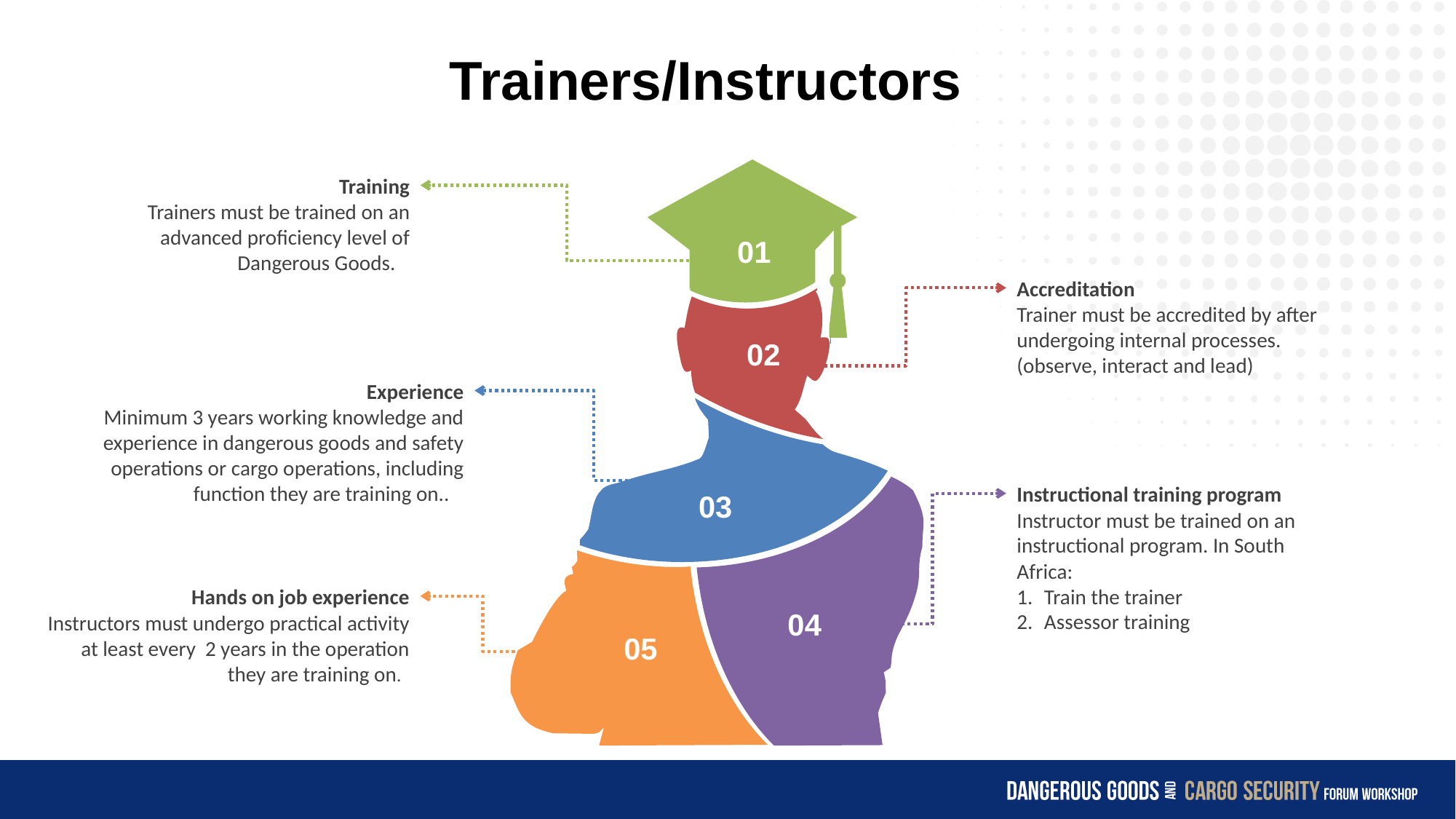

Trainers/Instructors

01

02

03

04
05
Training
Trainers must be trained on an advanced proficiency level of Dangerous Goods.
Accreditation
Trainer must be accredited by after undergoing internal processes. (observe, interact and lead)
Experience
Minimum 3 years working knowledge and experience in dangerous goods and safety operations or cargo operations, including function they are training on..
Instructional training program
Instructor must be trained on an instructional program. In South Africa:
Train the trainer
Assessor training
Hands on job experience
Instructors must undergo practical activity at least every  2 years in the operation they are training on.